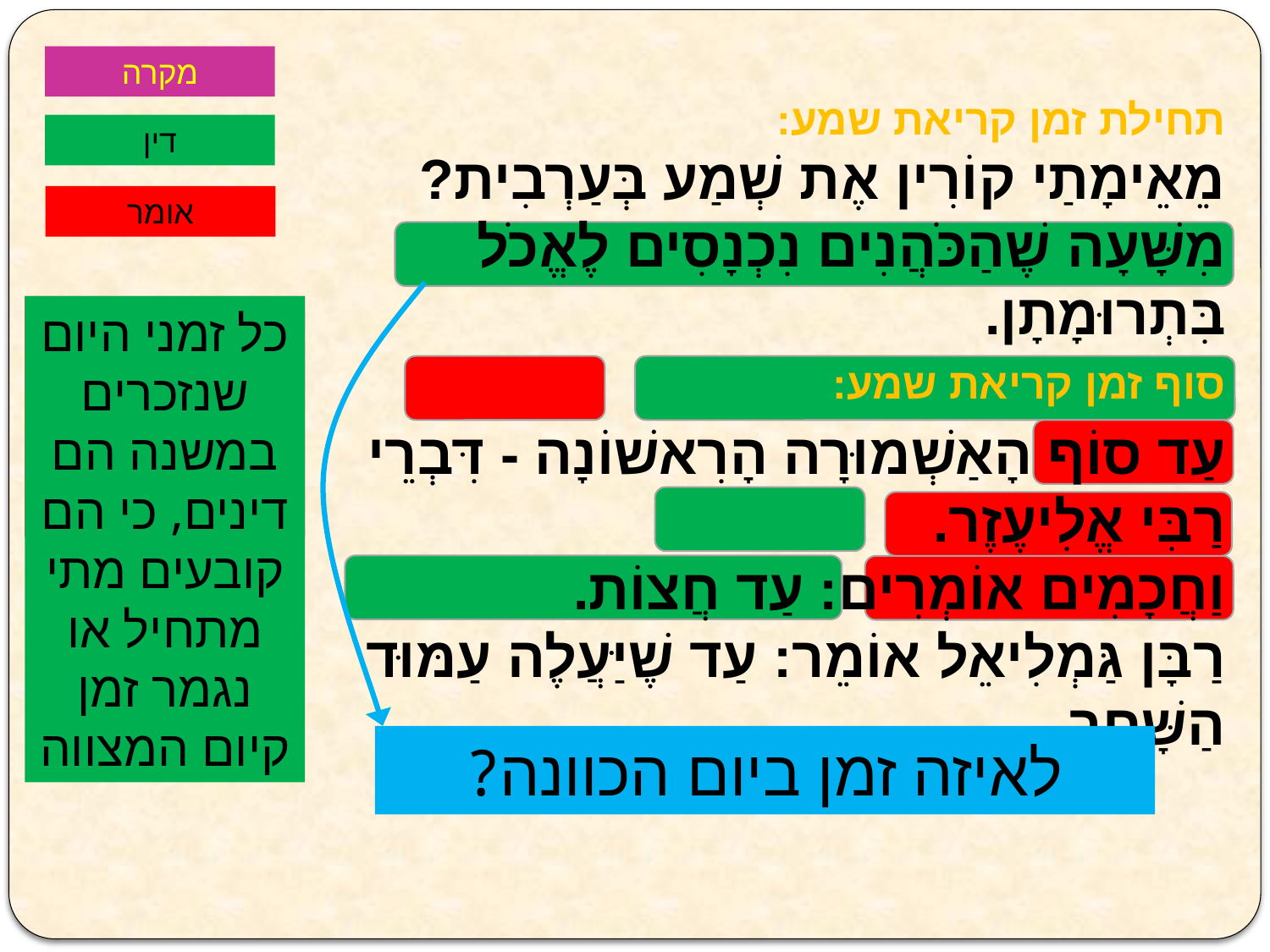

מקרה
תחילת זמן קריאת שמע:
מֵאֵימָתַי קוֹרִין אֶת שְׁמַע בְּעַרְבִית?
מִשָּׁעָה שֶׁהַכֹּהֲנִים נִכְנָסִים לֶאֱכֹל בִּתְרוּמָתָן.
סוף זמן קריאת שמע:
עַד סוֹף הָאַשְׁמוּרָה הָרִאשׁוֹנָה - דִּבְרֵי רַבִּי אֱלִיעֶזֶר.
וַחֲכָמִים אוֹמְרִים: עַד חֲצוֹת.
רַבָּן גַּמְלִיאֵל אוֹמֵר: עַד שֶׁיַּעֲלֶה עַמּוּד הַשָּׁחַר.

דין
אומר

תחילה נסמן את האומרים
כל זמני היום שנזכרים במשנה הם דינים, כי הם קובעים מתי מתחיל או נגמר זמן קיום המצווה

לאיזה זמן ביום הכוונה?